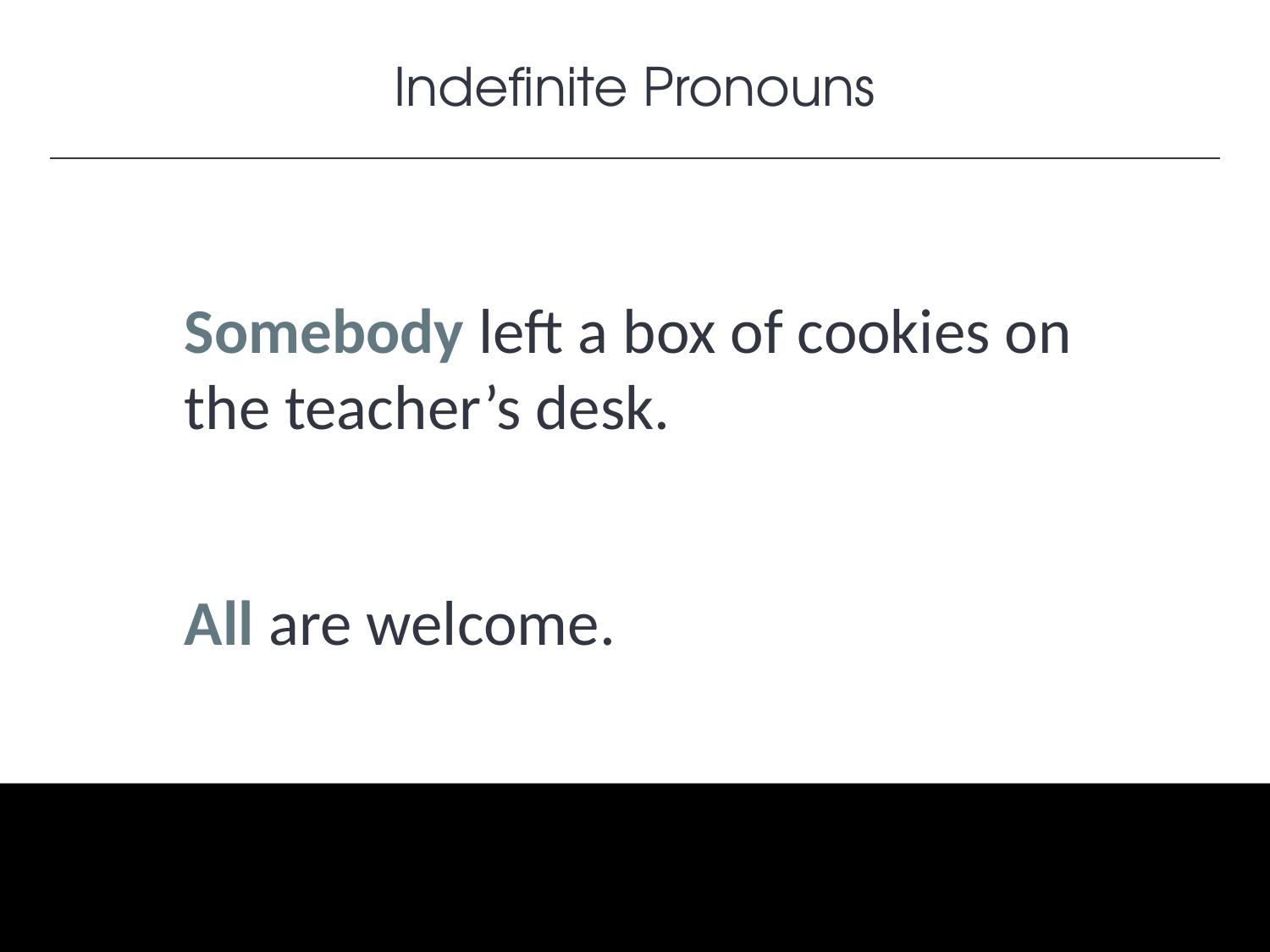

Indefinite Pronouns
HAWKES LEARNING
Somebody left a box of cookies on the teacher’s desk.

All are welcome.